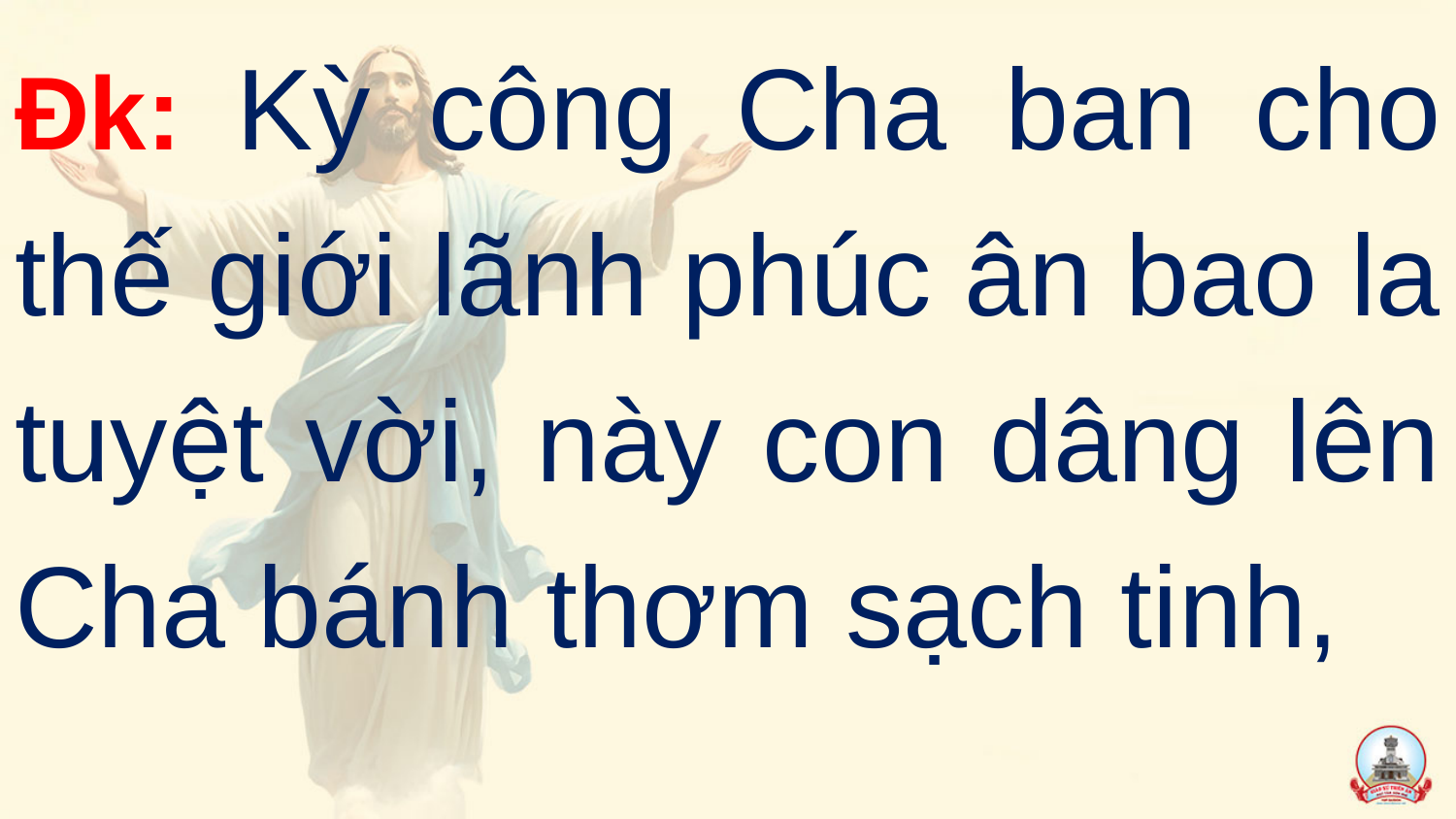

Đk: Kỳ công Cha ban cho thế giới lãnh phúc ân bao la tuyệt vời, này con dâng lên Cha bánh thơm sạch tinh,